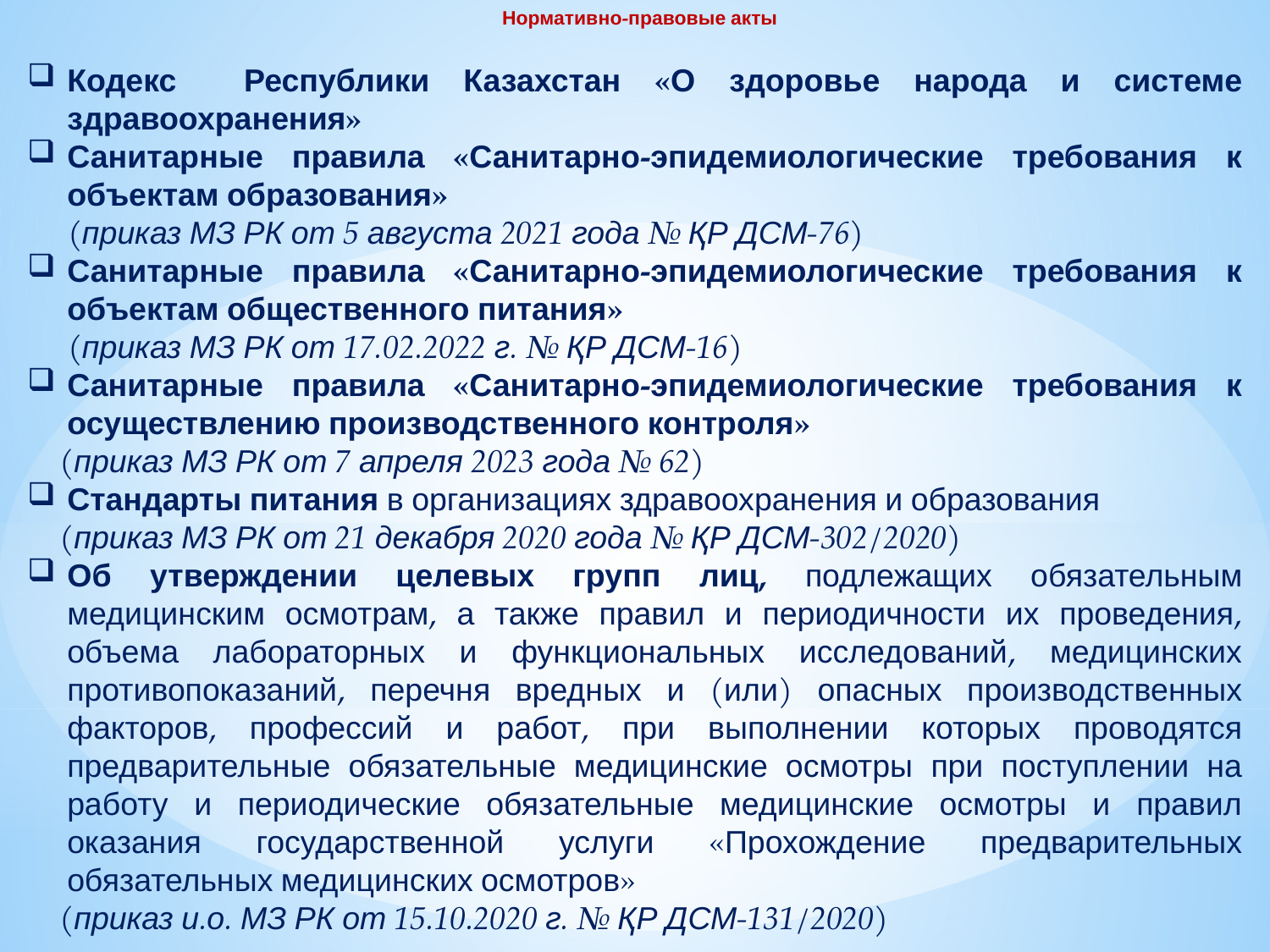

# Нормативно-правовые акты

Кодекс  Республики Казахстан «О здоровье народа и системе здравоохранения»
Санитарные правила «Санитарно-эпидемиологические требования к объектам образования»
     (приказ МЗ РК от 5 августа 2021 года № ҚР ДСМ-76)
Санитарные правила «Санитарно-эпидемиологические требования к объектам общественного питания»
     (приказ МЗ РК от 17.02.2022 г. № ҚР ДСМ-16)
Санитарные правила «Санитарно-эпидемиологические требования к осуществлению производственного контроля»
    (приказ МЗ РК от 7 апреля 2023 года № 62)
Стандарты питания в организациях здравоохранения и образования
    (приказ МЗ РК от 21 декабря 2020 года № ҚР ДСМ-302/2020)
Об утверждении целевых групп лиц, подлежащих обязательным медицинским осмотрам, а также правил и периодичности их проведения, объема лабораторных и функциональных исследований, медицинских противопоказаний, перечня вредных и (или) опасных производственных факторов, профессий и работ, при выполнении которых проводятся предварительные обязательные медицинские осмотры при поступлении на работу и периодические обязательные медицинские осмотры и правил оказания государственной услуги «Прохождение предварительных обязательных медицинских осмотров»
    (приказ и.о. МЗ РК от 15.10.2020 г. № ҚР ДСМ-131/2020)